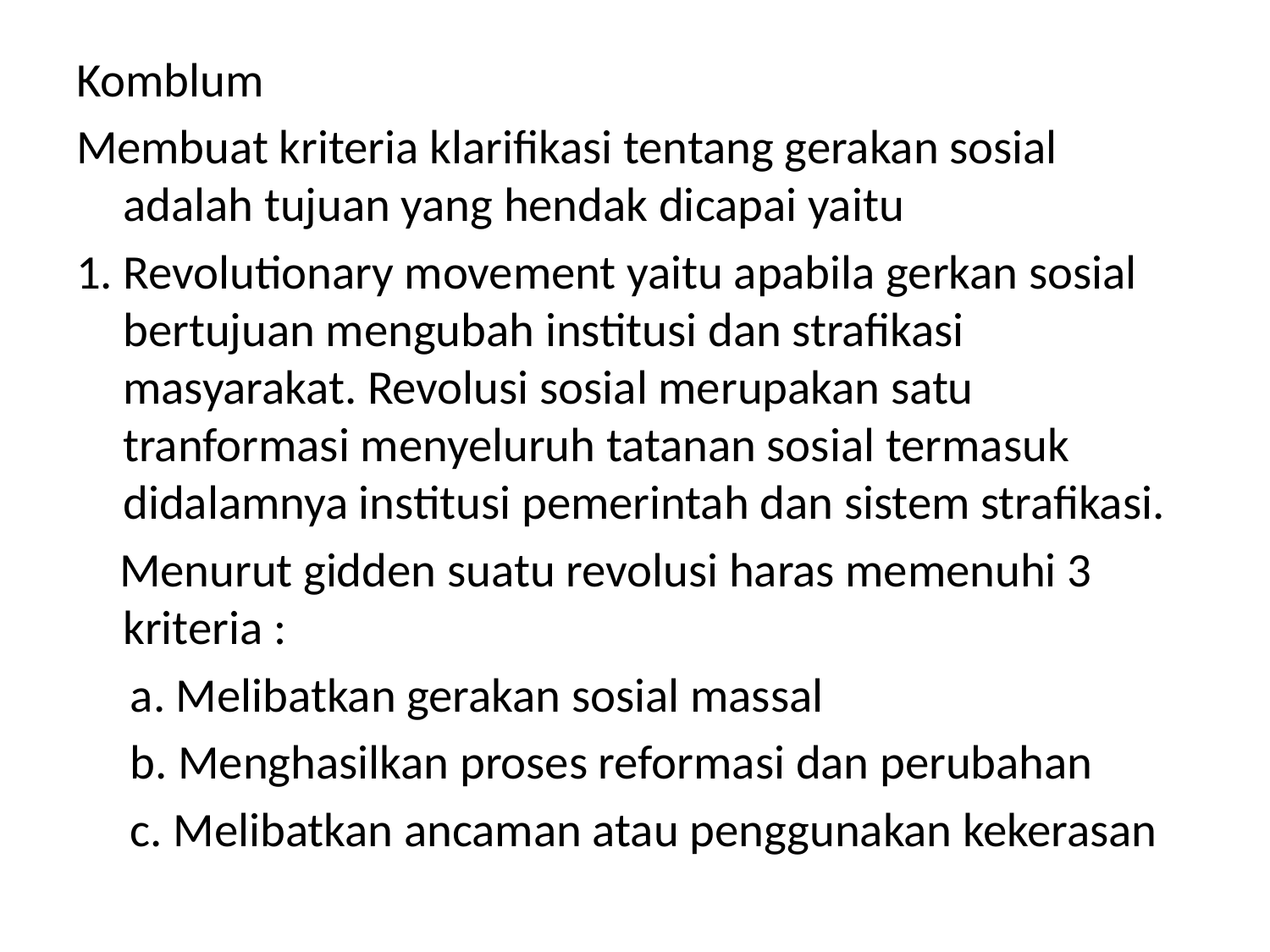

Komblum
Membuat kriteria klarifikasi tentang gerakan sosial adalah tujuan yang hendak dicapai yaitu
1. Revolutionary movement yaitu apabila gerkan sosial bertujuan mengubah institusi dan strafikasi masyarakat. Revolusi sosial merupakan satu tranformasi menyeluruh tatanan sosial termasuk didalamnya institusi pemerintah dan sistem strafikasi.
    Menurut gidden suatu revolusi haras memenuhi 3 kriteria :
     a. Melibatkan gerakan sosial massal
     b. Menghasilkan proses reformasi dan perubahan
     c. Melibatkan ancaman atau penggunakan kekerasan